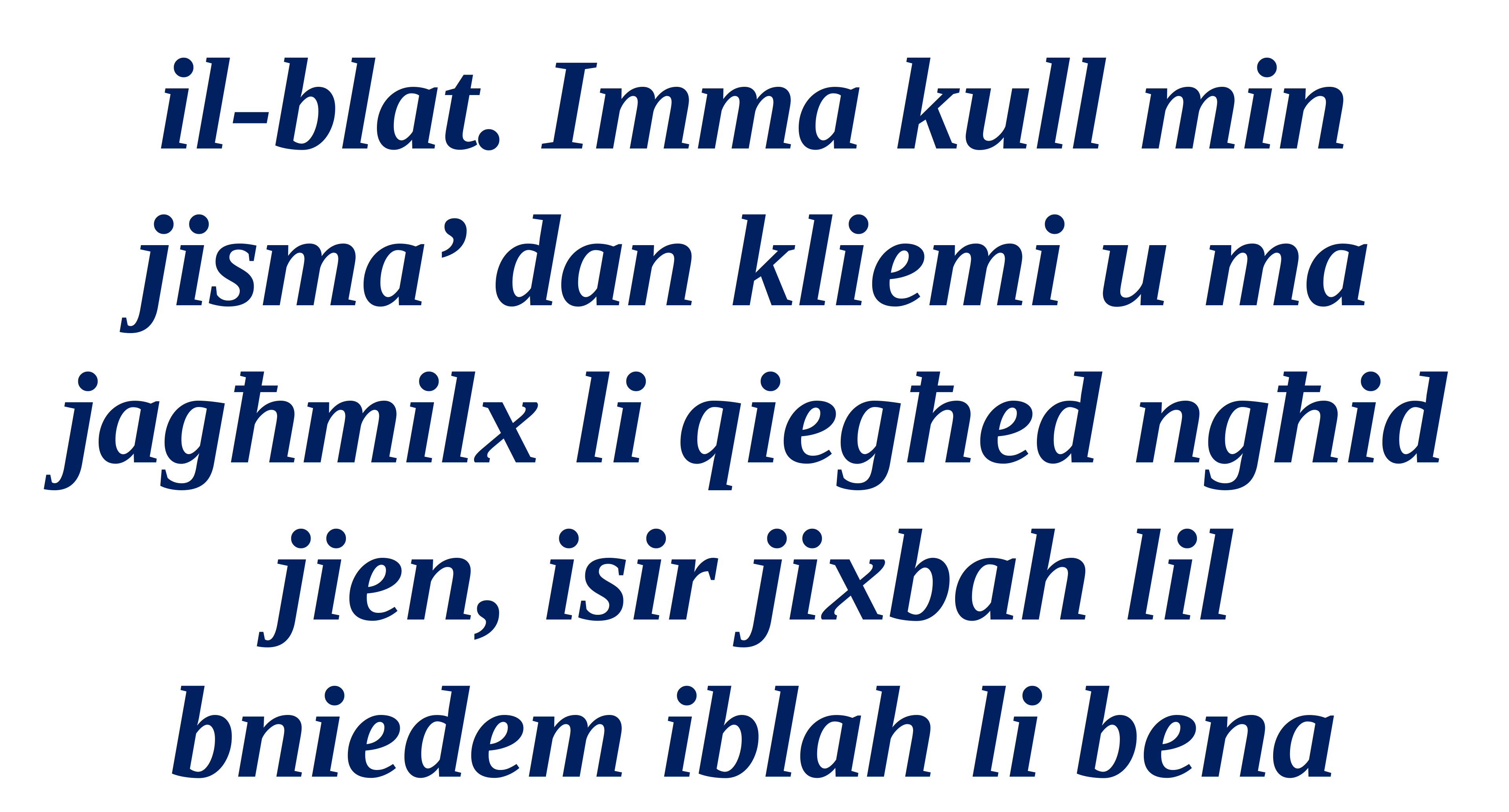

il-blat. Imma kull min
jisma’ dan kliemi u ma jagħmilx li qiegħed ngħid jien, isir jixbah lil bniedem iblah li bena